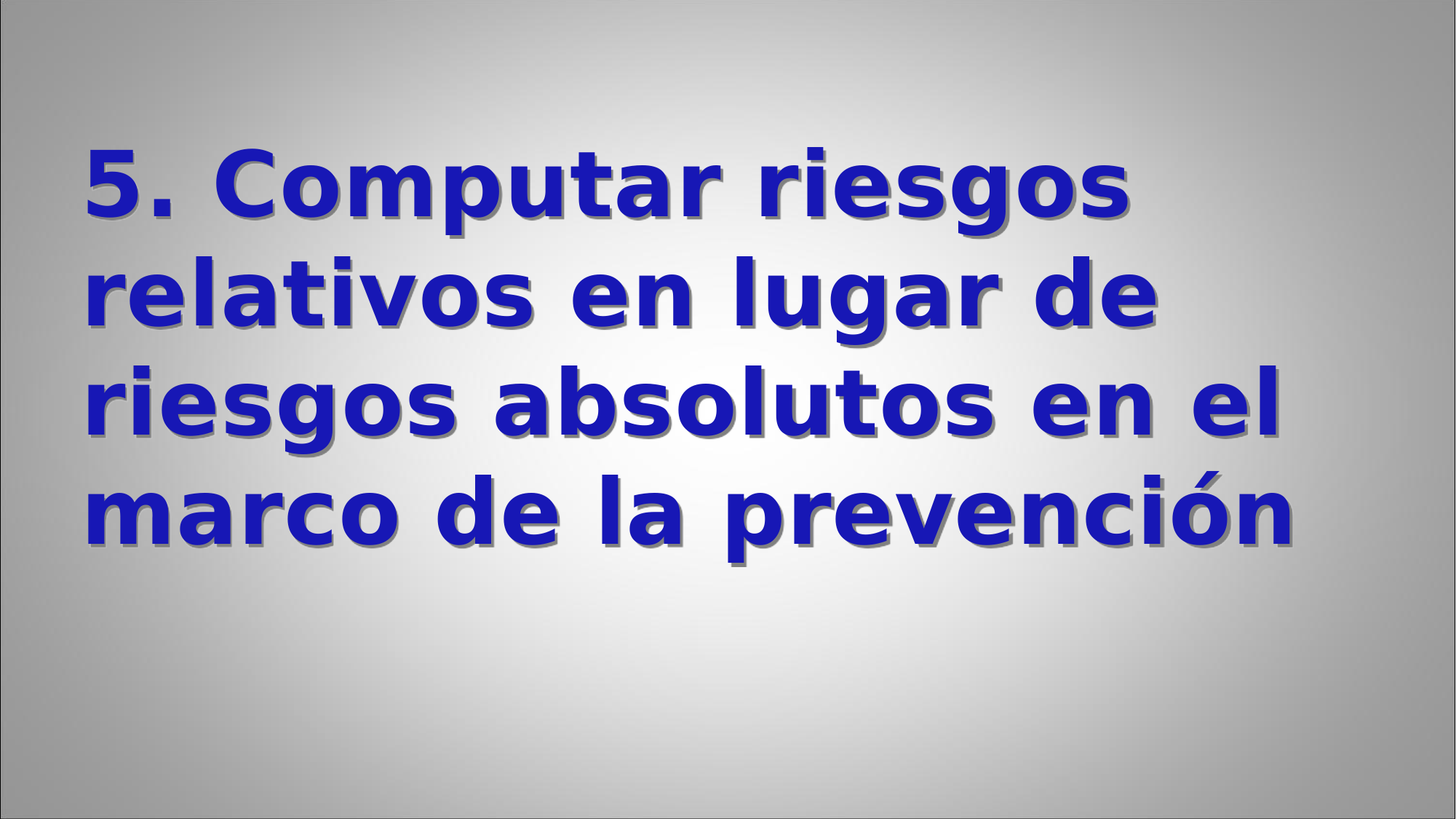

5. Computar riesgos relativos en lugar de riesgos absolutos en el marco de la prevención